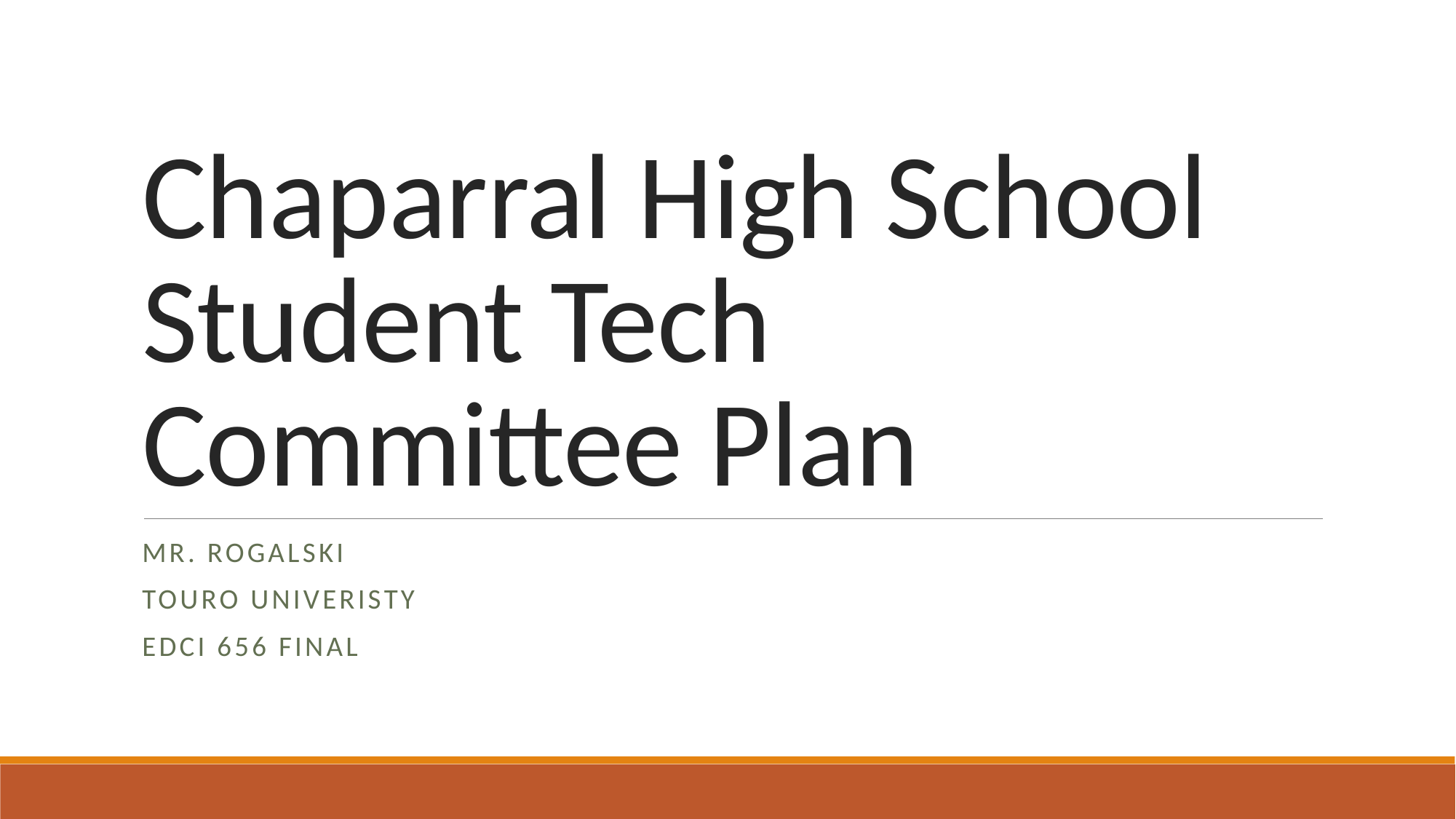

# Chaparral High School Student Tech Committee Plan
Mr. Rogalski
Touro Univeristy
EDCI 656 Final